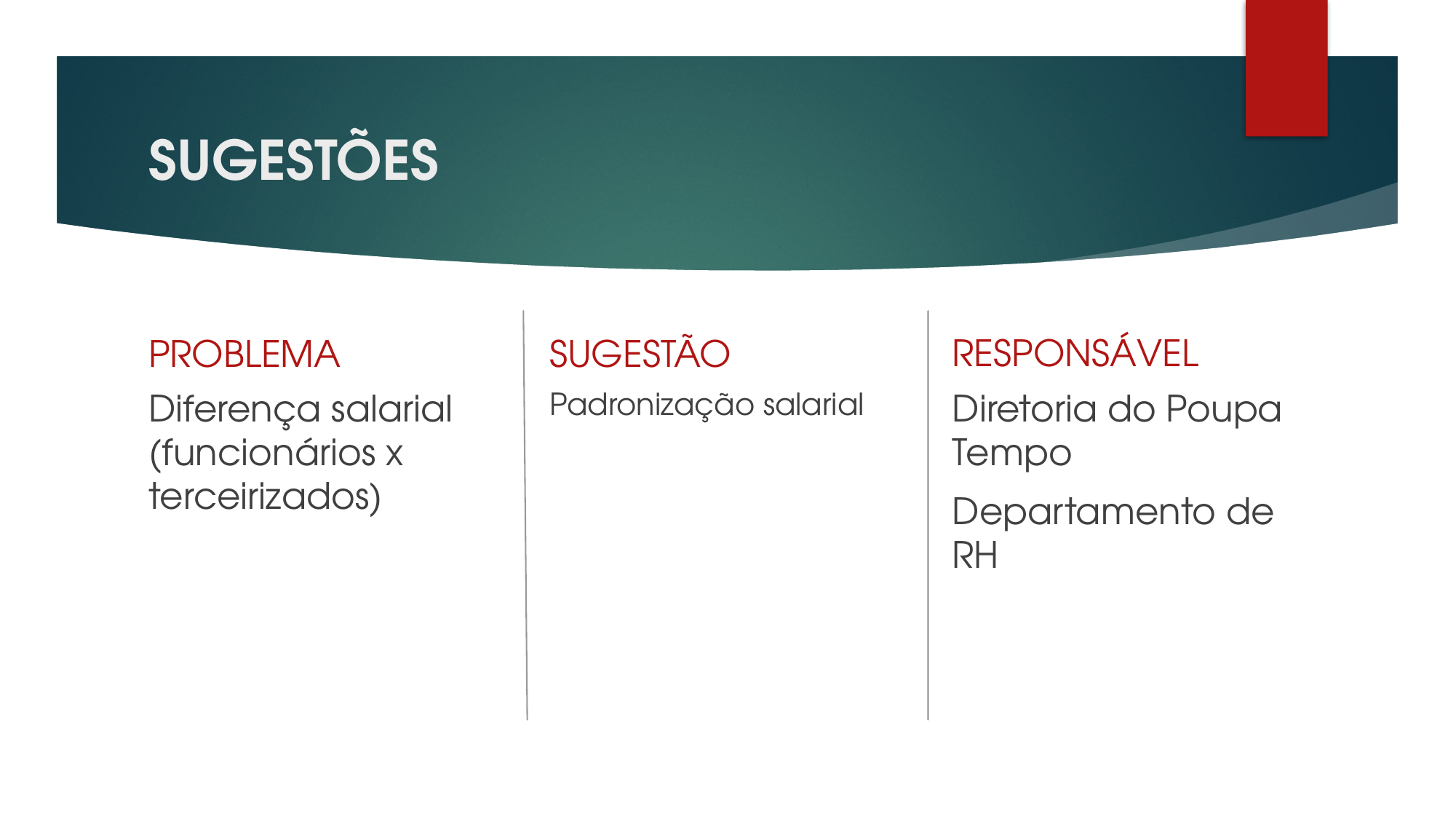

# SUGESTÕES
RESPONSÁVEL
PROBLEMA
SUGESTÃO
Diferença salarial (funcionários x terceirizados)

Padronização salarial
Diretoria do Poupa Tempo
Departamento de RH